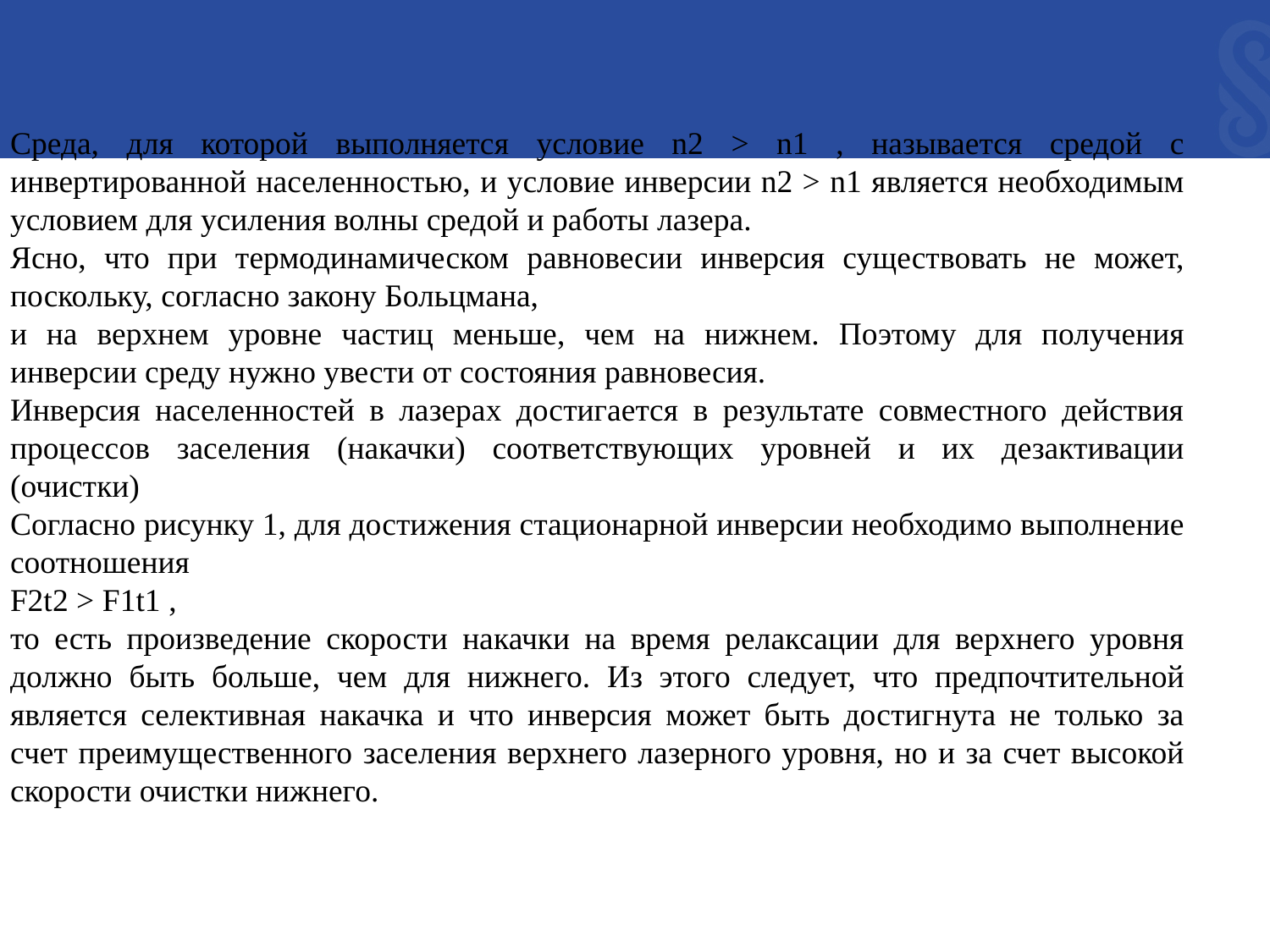

Среда, для которой выполняется условие n2 > n1 , называется средой с инвертированной населенностью, и условие инверсии n2 > n1 является необходимым условием для усиления волны средой и работы лазера.
Ясно, что при термодинамическом равновесии инверсия существовать не может, поскольку, согласно закону Больцмана,
и на верхнем уровне частиц меньше, чем на нижнем. Поэтому для получения инверсии среду нужно увести от состояния равновесия.
Инверсия населенностей в лазерах достигается в результате совместного действия процессов заселения (накачки) соответствующих уровней и их дезактивации (очистки)
Согласно рисунку 1, для достижения стационарной инверсии необходимо выполнение соотношения
F2t2 > F1t1 ,
то есть произведение скорости накачки на время релаксации для верхнего уровня должно быть больше, чем для нижнего. Из этого следует, что предпочтительной является селективная накачка и что инверсия может быть достигнута не только за счет преимущественного заселения верхнего лазерного уровня, но и за счет высокой скорости очистки нижнего.